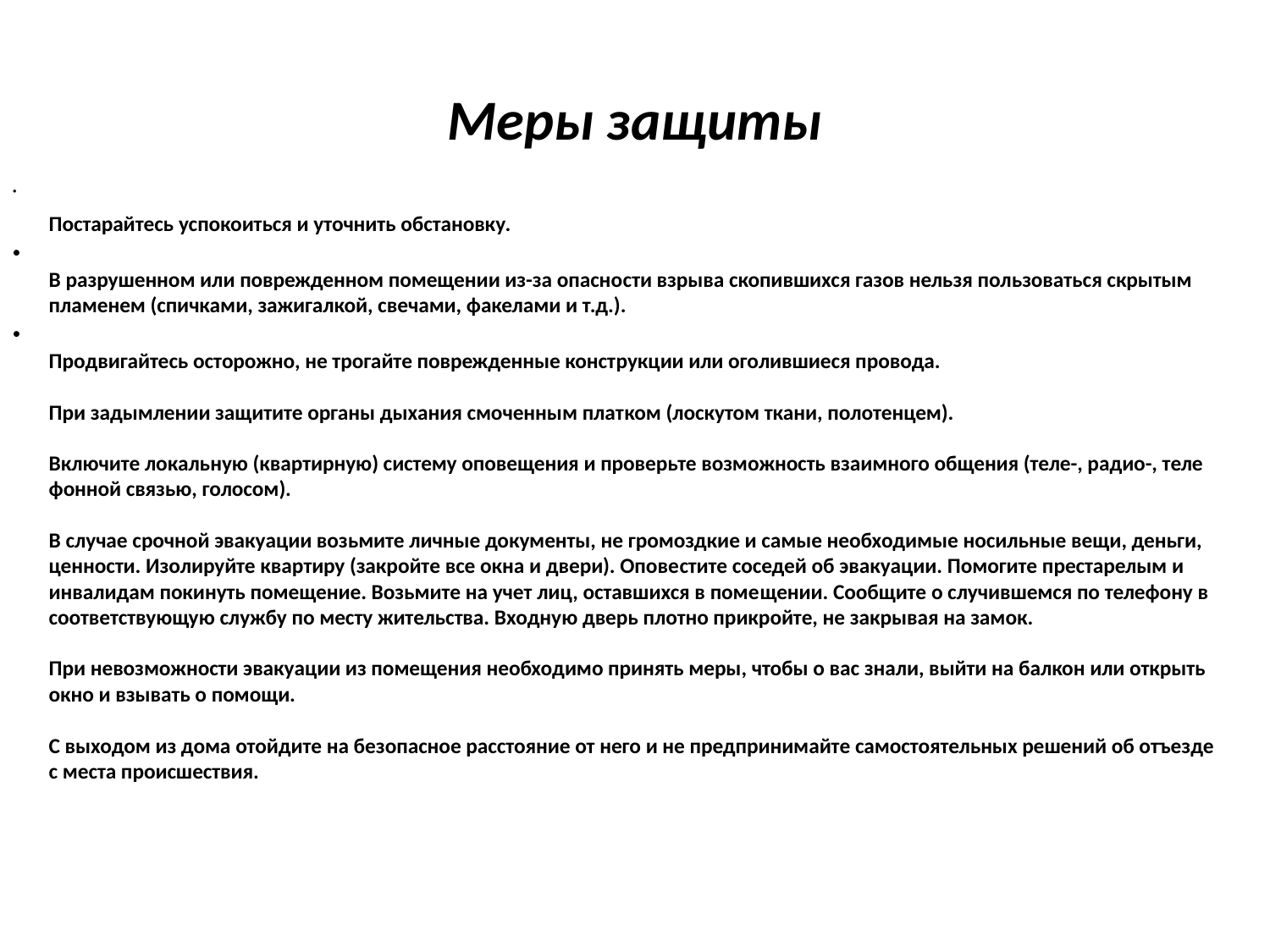

# Меры защиты
Постарайтесь успокоиться и уточнить обстановку.
В разрушенном или поврежденном помещении из-за опасно­сти взрыва скопившихся газов нельзя пользоваться скрытым пла­менем (спичками, зажигалкой, свечами, факелами и т.д.).
Продвигайтесь осторожно, не трогайте поврежденные конст­рукции или оголившиеся провода.
При задымлении защитите органы дыхания смоченным плат­ком (лоскутом ткани, полотенцем).
Включите локальную (квартирную) систему оповещения и проверьте возможность взаимного общения (теле-, радио-, теле­фонной связью, голосом).
В случае срочной эвакуации возьмите личные документы, не громоздкие и самые необходимые носильные вещи, деньги, цен­ности. Изолируйте квартиру (закройте все окна и двери). Опове­стите соседей об эвакуации. Помогите престарелым и инвалидам покинуть помещение. Возьмите на учет лиц, оставшихся в поме­щении. Сообщите о случившемся по телефону в соответствующую службу по месту жительства. Входную дверь плотно прикройте, не закрывая на замок.
При невозможности эвакуации из помещения необходимо принять меры, чтобы о вас знали, выйти на балкон или открыть окно и взывать о помощи.
С выходом из дома отойдите на безопасное расстояние от него и не предпринимайте самостоятельных решений об отъезде с места происшествия.